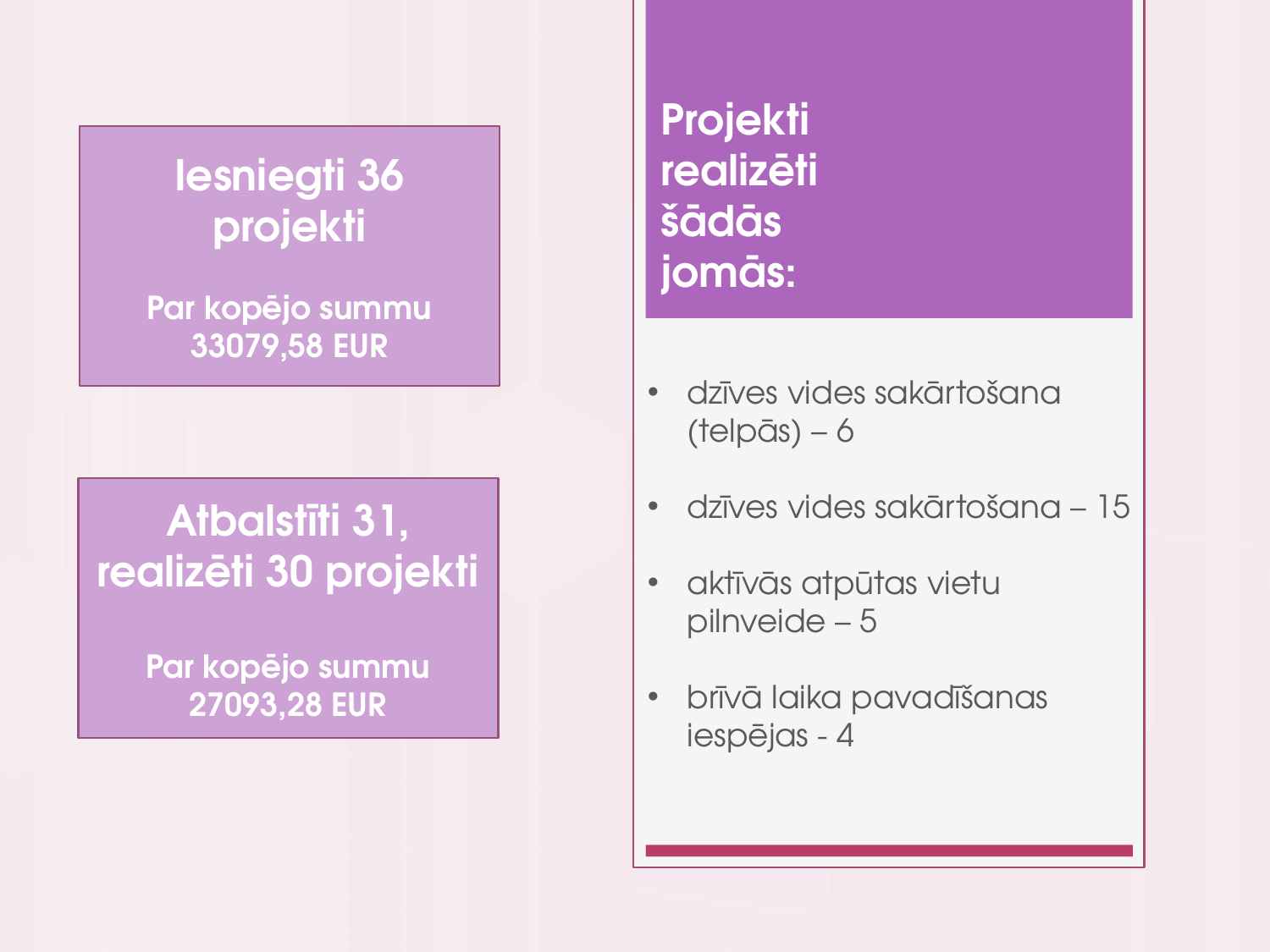

Projekti
realizēti
šādās
jomās:

Iesniegti 36 projekti

Par kopējo summu 33079,58 EUR

dzīves vides sakārtošana (telpās) – 6

dzīves vides sakārtošana – 15

aktīvās atpūtas vietu pilnveide – 5

brīvā laika pavadīšanas iespējas - 4

Atbalstīti 31, realizēti 30 projekti

Par kopējo summu 27093,28 EUR